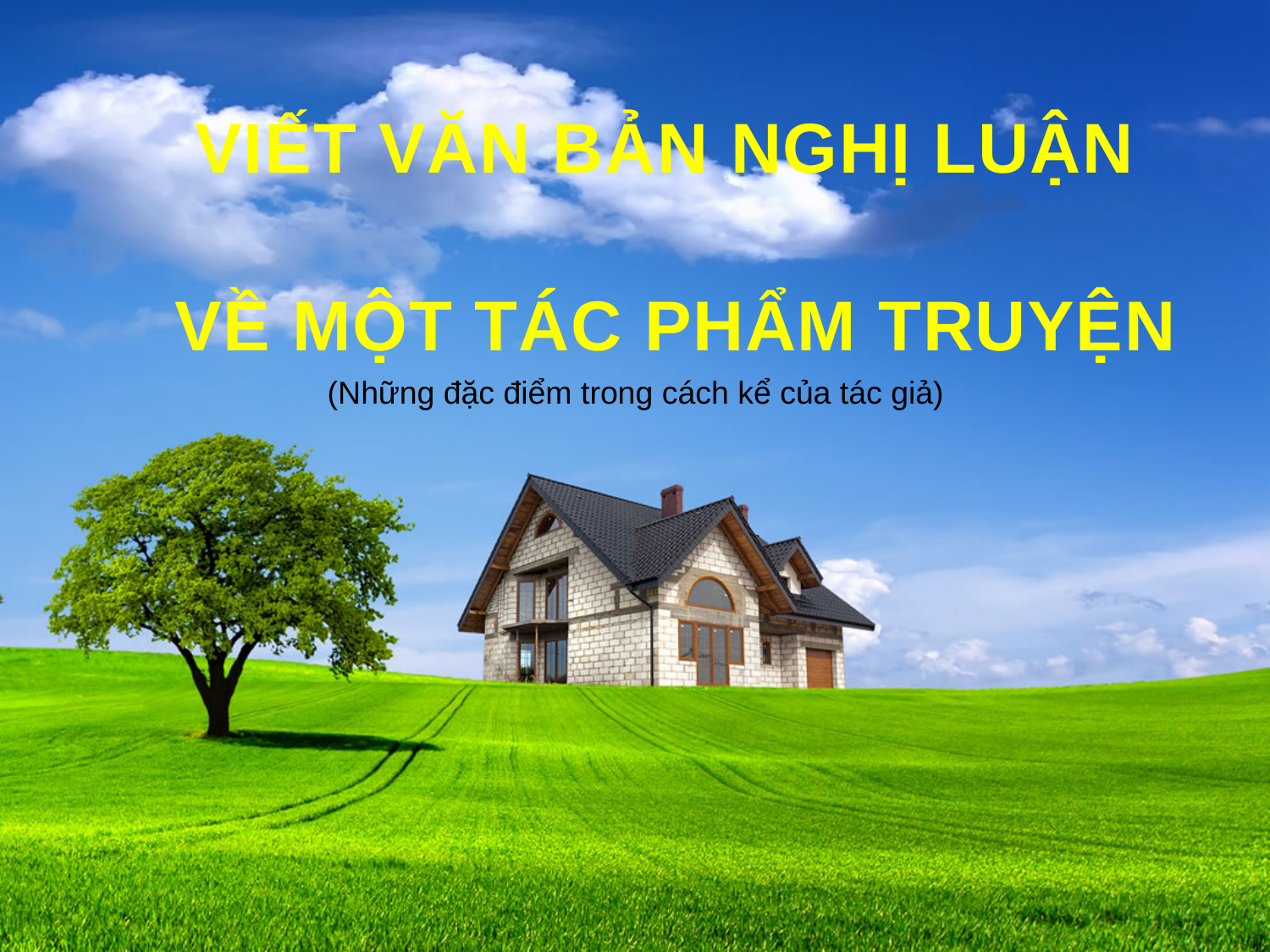

VIẾT VĂN BẢN NGHỊ LUẬN
 VỀ MỘT TÁC PHẨM TRUYỆN
(Những đặc điểm trong cách kể của tác giả)